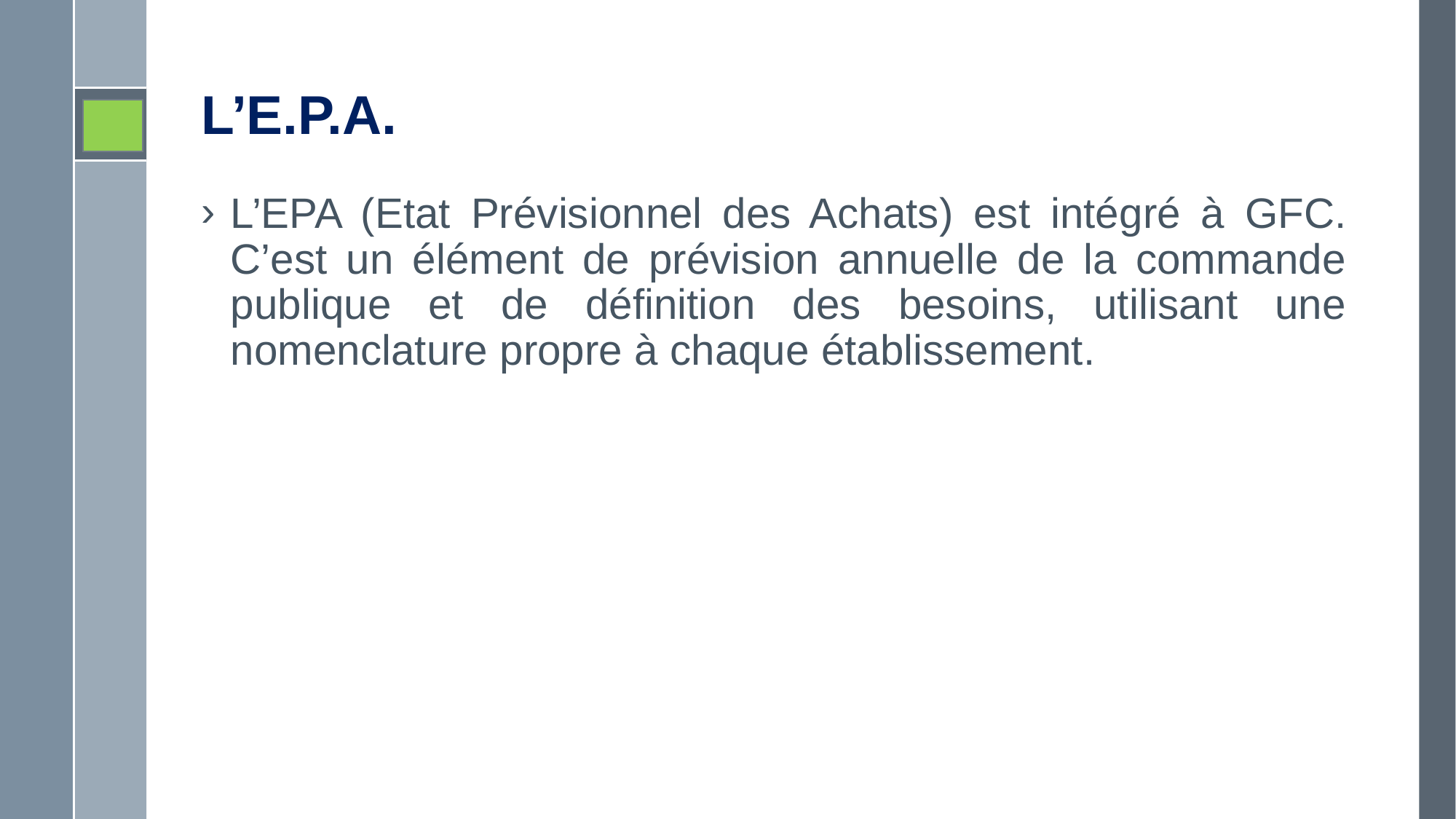

# L’E.P.A.

L’EPA (Etat Prévisionnel des Achats) est intégré à GFC. C’est un élément de prévision annuelle de la commande publique et de définition des besoins, utilisant une nomenclature propre à chaque établissement.